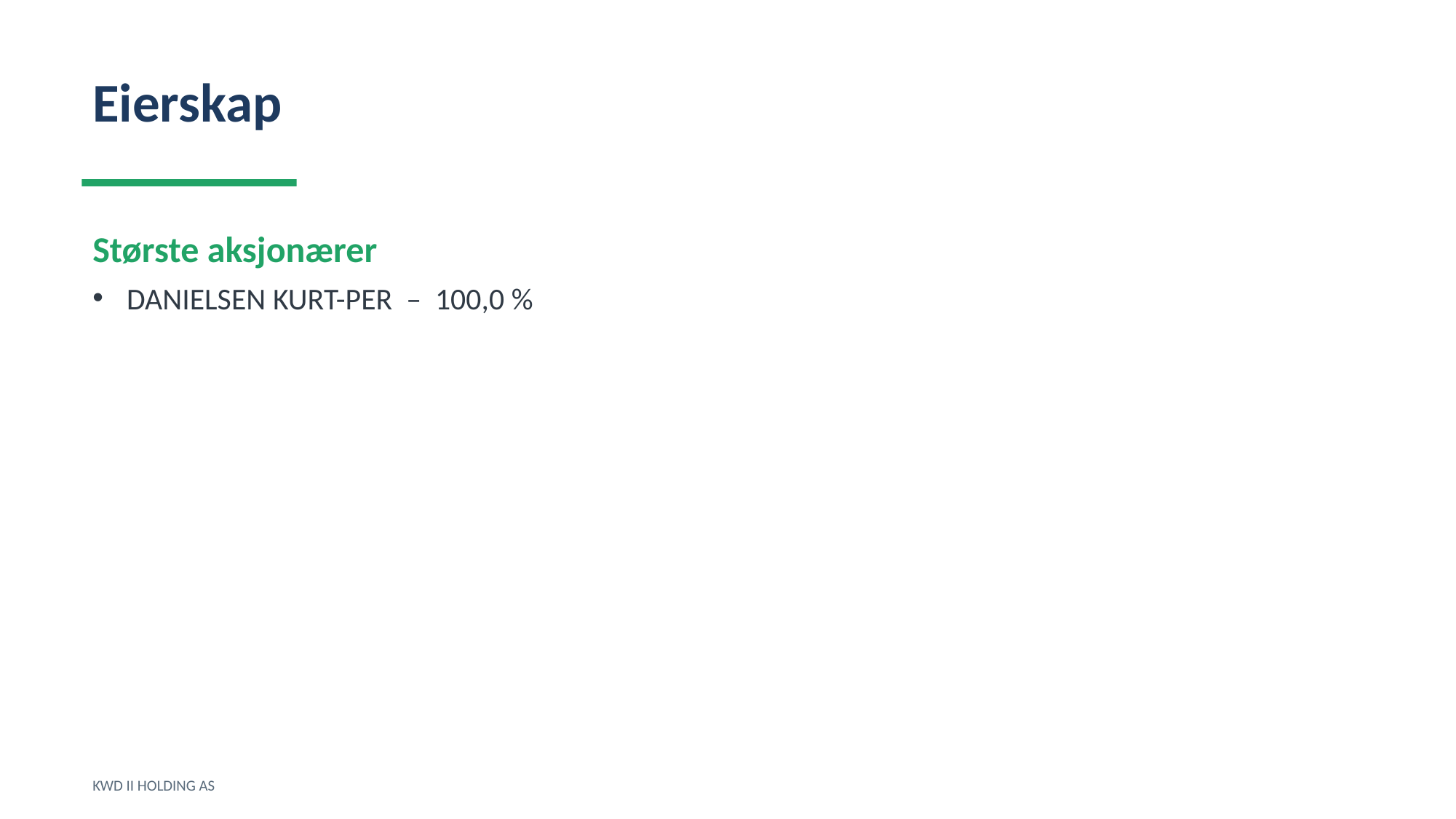

Eierskap

Største aksjonærer
DANIELSEN KURT-PER  –  100,0 %
KWD II HOLDING AS